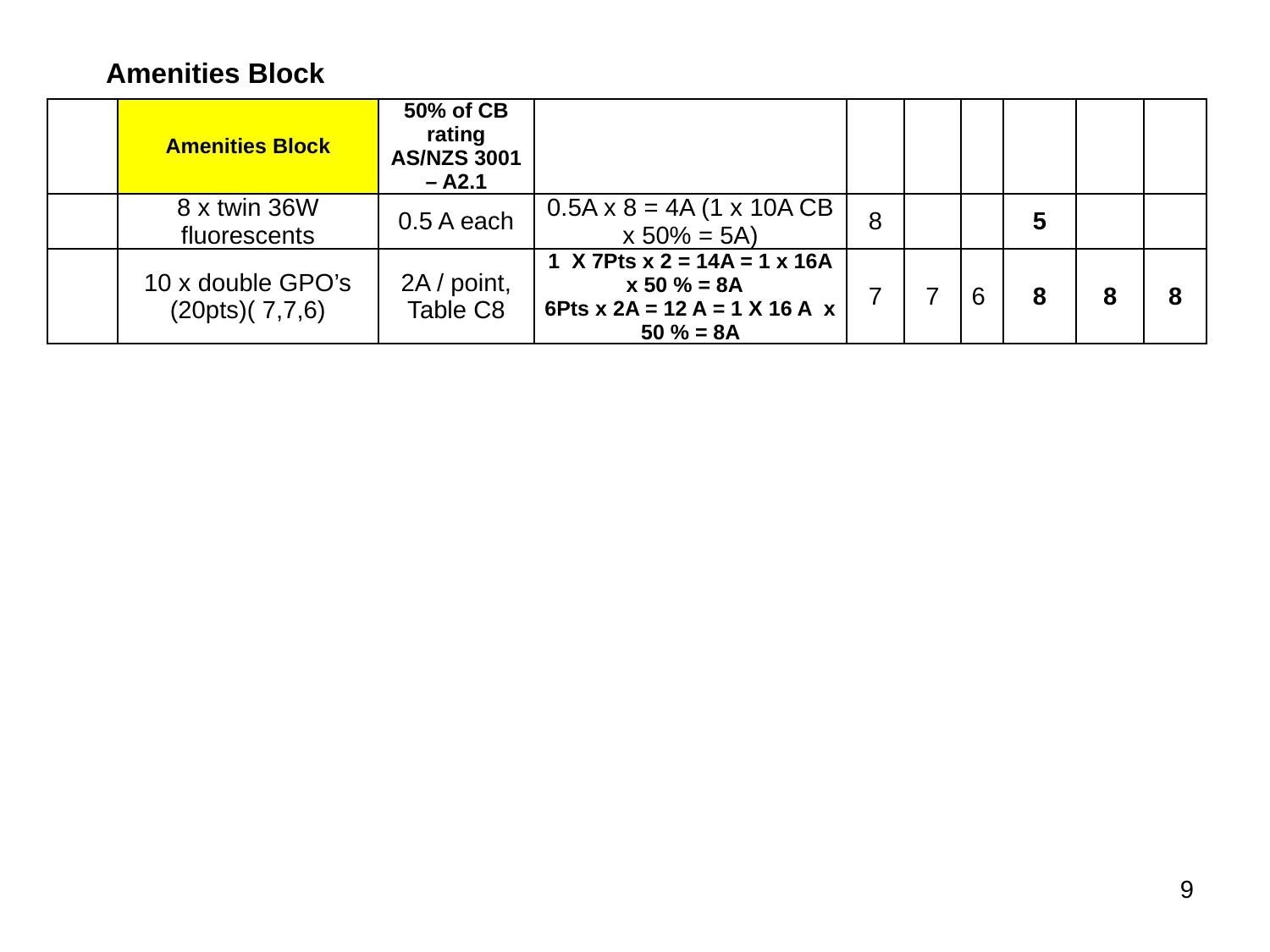

Amenities Block
|  | Amenities Block | 50% of CB rating AS/NZS 3001 – A2.1 |  |  |  |  |  |  |  |
| --- | --- | --- | --- | --- | --- | --- | --- | --- | --- |
|  | 8 x twin 36W fluorescents | 0.5 A each | 0.5A x 8 = 4A (1 x 10A CB x 50% = 5A) | 8 |  |  | 5 |  |  |
|  | 10 x double GPO’s (20pts)( 7,7,6) | 2A / point, Table C8 | 1 X 7Pts x 2 = 14A = 1 x 16A x 50 % = 8A 6Pts x 2A = 12 A = 1 X 16 A x 50 % = 8A | 7 | 7 | 6 | 8 | 8 | 8 |
9